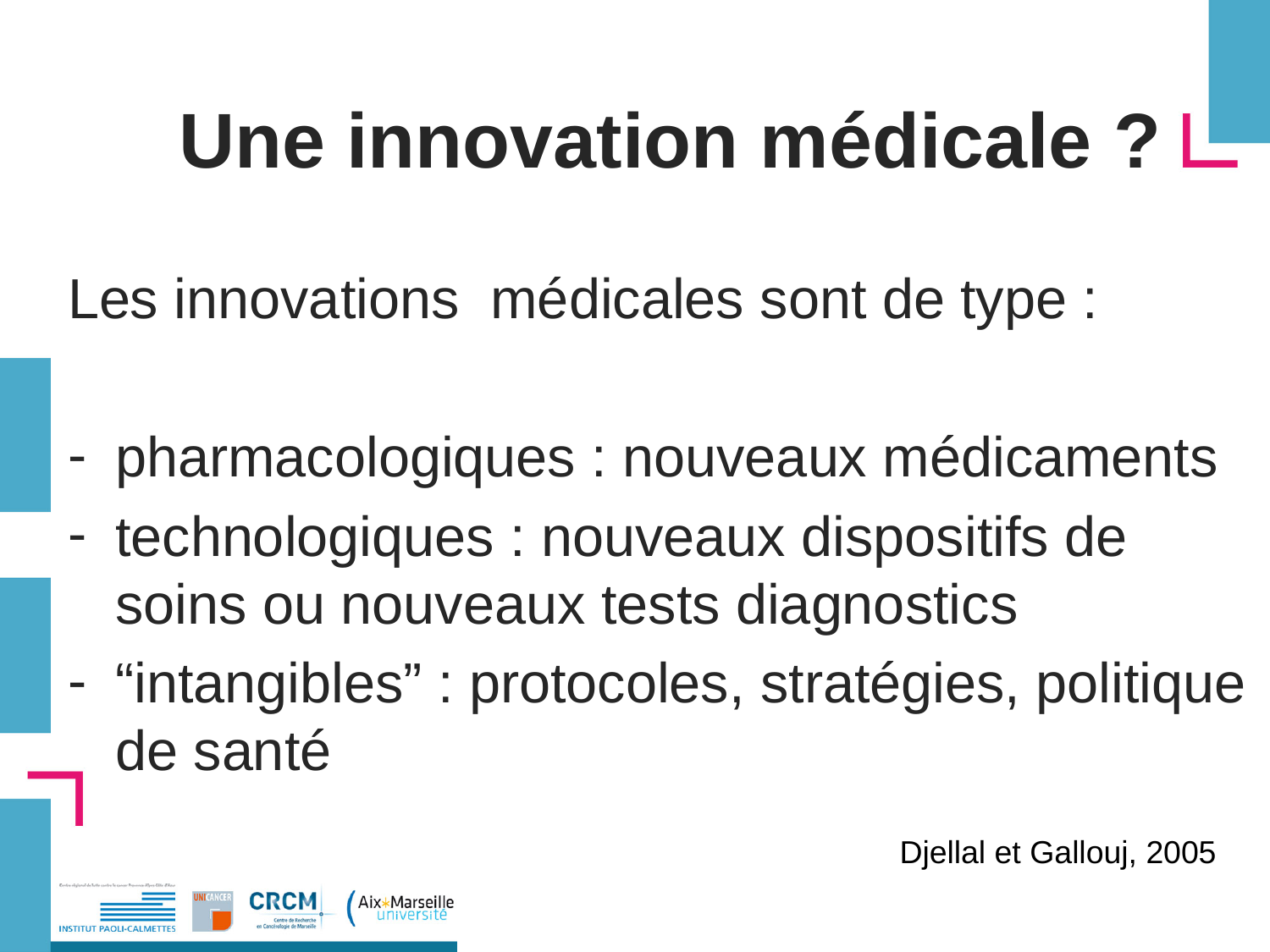

# Une innovation médicale ?
Les innovations  médicales sont de type :

pharmacologiques : nouveaux médicaments
technologiques : nouveaux dispositifs de soins ou nouveaux tests diagnostics
“intangibles” : protocoles, stratégies, politique de santé
Djellal et Gallouj, 2005